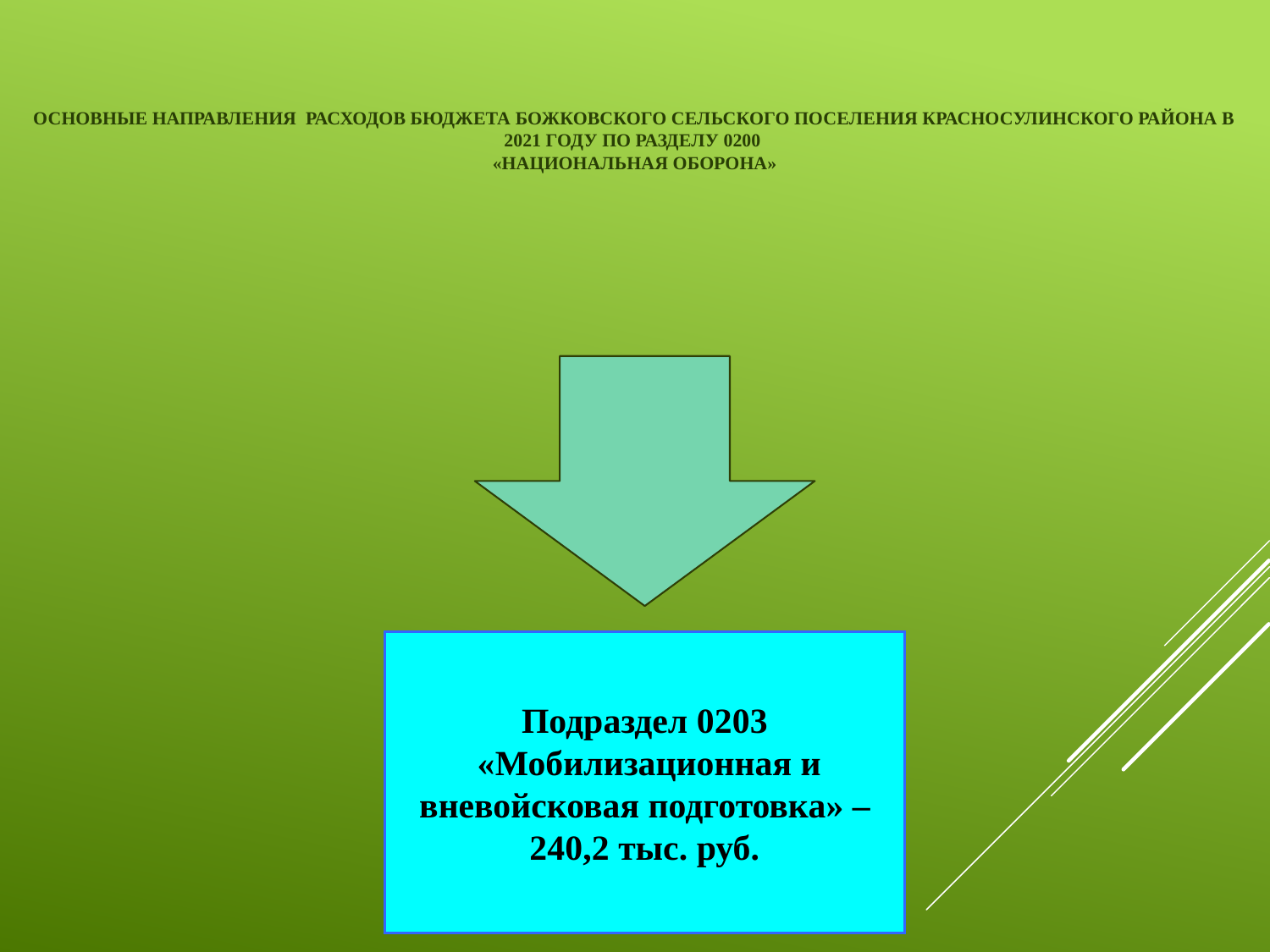

Основные направления  расходов бюджета БОЖКОВСКОГО СЕЛЬСКОГО ПОСЕЛЕНИЯ КРАСНОСУЛИНСКОГО РАЙОНА в 2021 году по разделу 0200
«НАЦИОНАЛЬНАЯ ОБОРОНА»

Подраздел 0203
 «Мобилизационная и вневойсковая подготовка» – 240,2 тыс. руб.